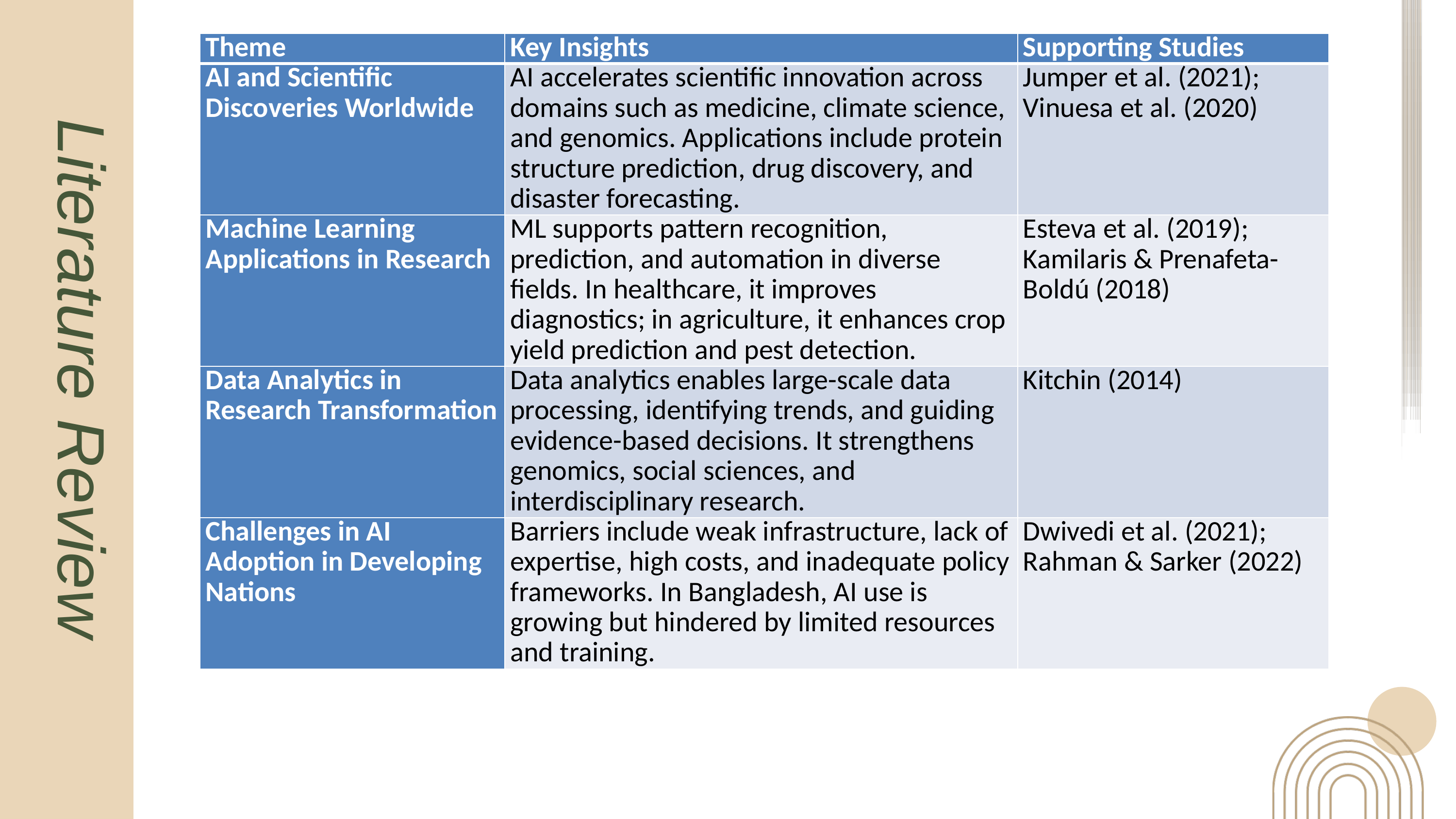

| Theme | Key Insights | Supporting Studies |
| --- | --- | --- |
| AI and Scientific Discoveries Worldwide | AI accelerates scientific innovation across domains such as medicine, climate science, and genomics. Applications include protein structure prediction, drug discovery, and disaster forecasting. | Jumper et al. (2021); Vinuesa et al. (2020) |
| Machine Learning Applications in Research | ML supports pattern recognition, prediction, and automation in diverse fields. In healthcare, it improves diagnostics; in agriculture, it enhances crop yield prediction and pest detection. | Esteva et al. (2019); Kamilaris & Prenafeta-Boldú (2018) |
| Data Analytics in Research Transformation | Data analytics enables large-scale data processing, identifying trends, and guiding evidence-based decisions. It strengthens genomics, social sciences, and interdisciplinary research. | Kitchin (2014) |
| Challenges in AI Adoption in Developing Nations | Barriers include weak infrastructure, lack of expertise, high costs, and inadequate policy frameworks. In Bangladesh, AI use is growing but hindered by limited resources and training. | Dwivedi et al. (2021); Rahman & Sarker (2022) |

Literature Review